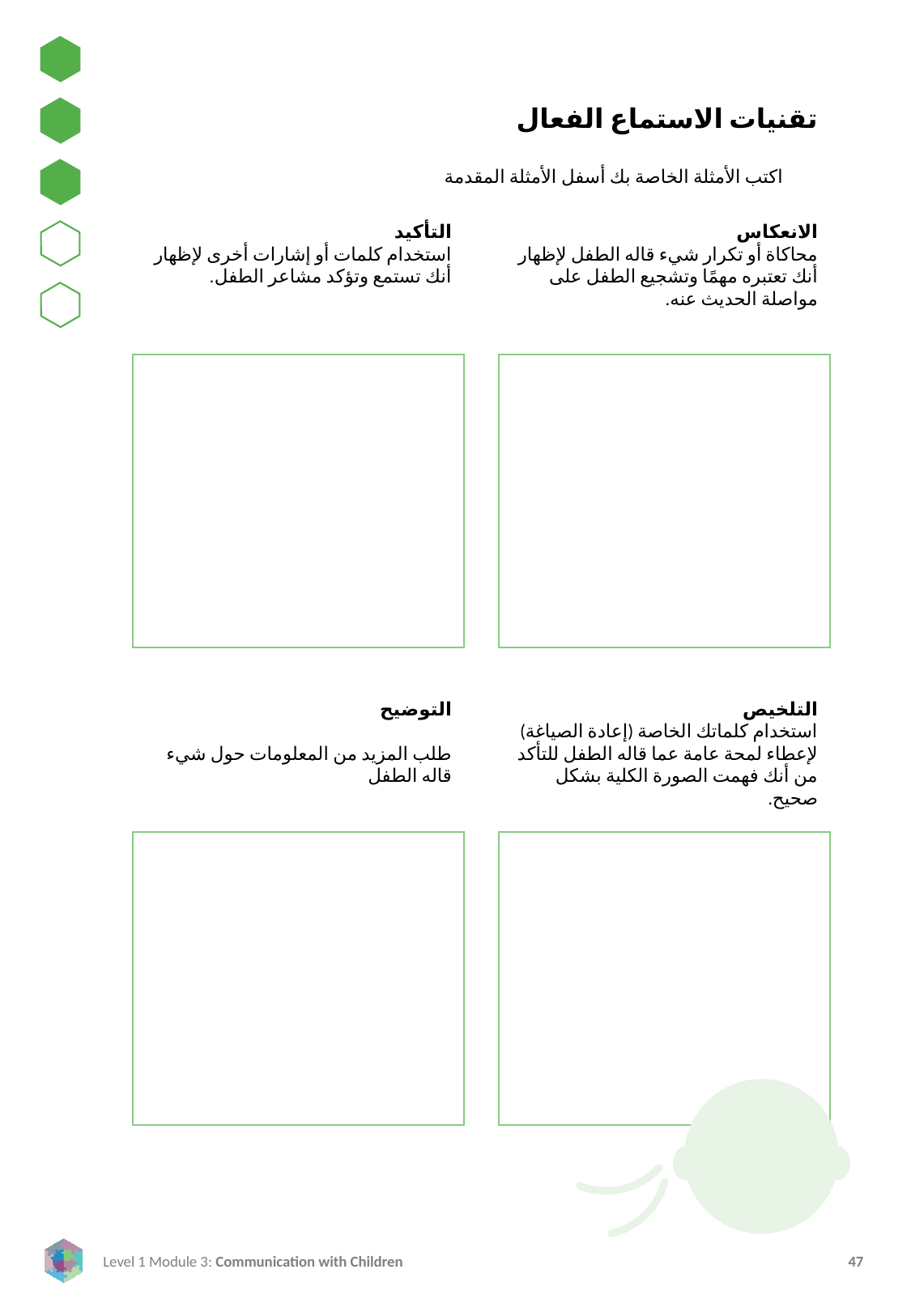

تقنيات الاستماع الفعال

اكتب الأمثلة الخاصة بك أسفل الأمثلة المقدمة

التأكيد
استخدام كلمات أو إشارات أخرى لإظهار أنك تستمع وتؤكد مشاعر الطفل.
الانعكاس
محاكاة أو تكرار شيء قاله الطفل لإظهار أنك تعتبره مهمًا وتشجيع الطفل على مواصلة الحديث عنه.

التوضيح

طلب المزيد من المعلومات حول شيء قاله الطفل

التلخيص
استخدام كلماتك الخاصة (إعادة الصياغة) لإعطاء لمحة عامة عما قاله الطفل للتأكد من أنك فهمت الصورة الكلية بشكل صحيح.